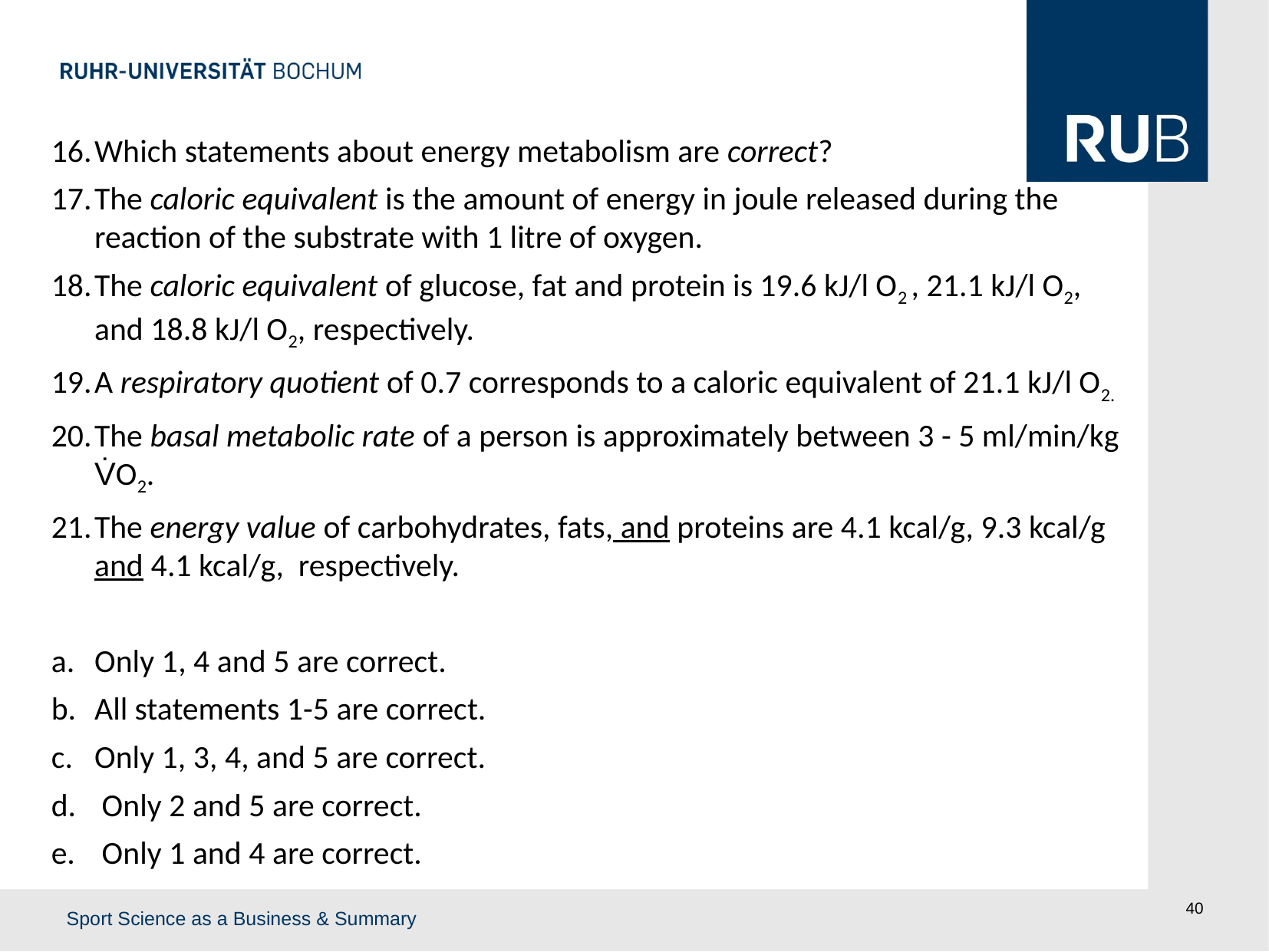

Which statements about energy metabolism are correct?
The caloric equivalent is the amount of energy in joule released during the reaction of the substrate with 1 litre of oxygen.
The caloric equivalent of glucose, fat and protein is 19.6 kJ/l O2 , 21.1 kJ/l O2, and 18.8 kJ/l O2, respectively.
A respiratory quotient of 0.7 corresponds to a caloric equivalent of 21.1 kJ/l O2.
The basal metabolic rate of a person is approximately between 3 - 5 ml/min/kg V̇O2.
The energy value of carbohydrates, fats, and proteins are 4.1 kcal/g, 9.3 kcal/g and 4.1 kcal/g,  respectively.

Only 1, 4 and 5 are correct.
All statements 1-5 are correct.
Only 1, 3, 4, and 5 are correct.
 Only 2 and 5 are correct.
 Only 1 and 4 are correct.